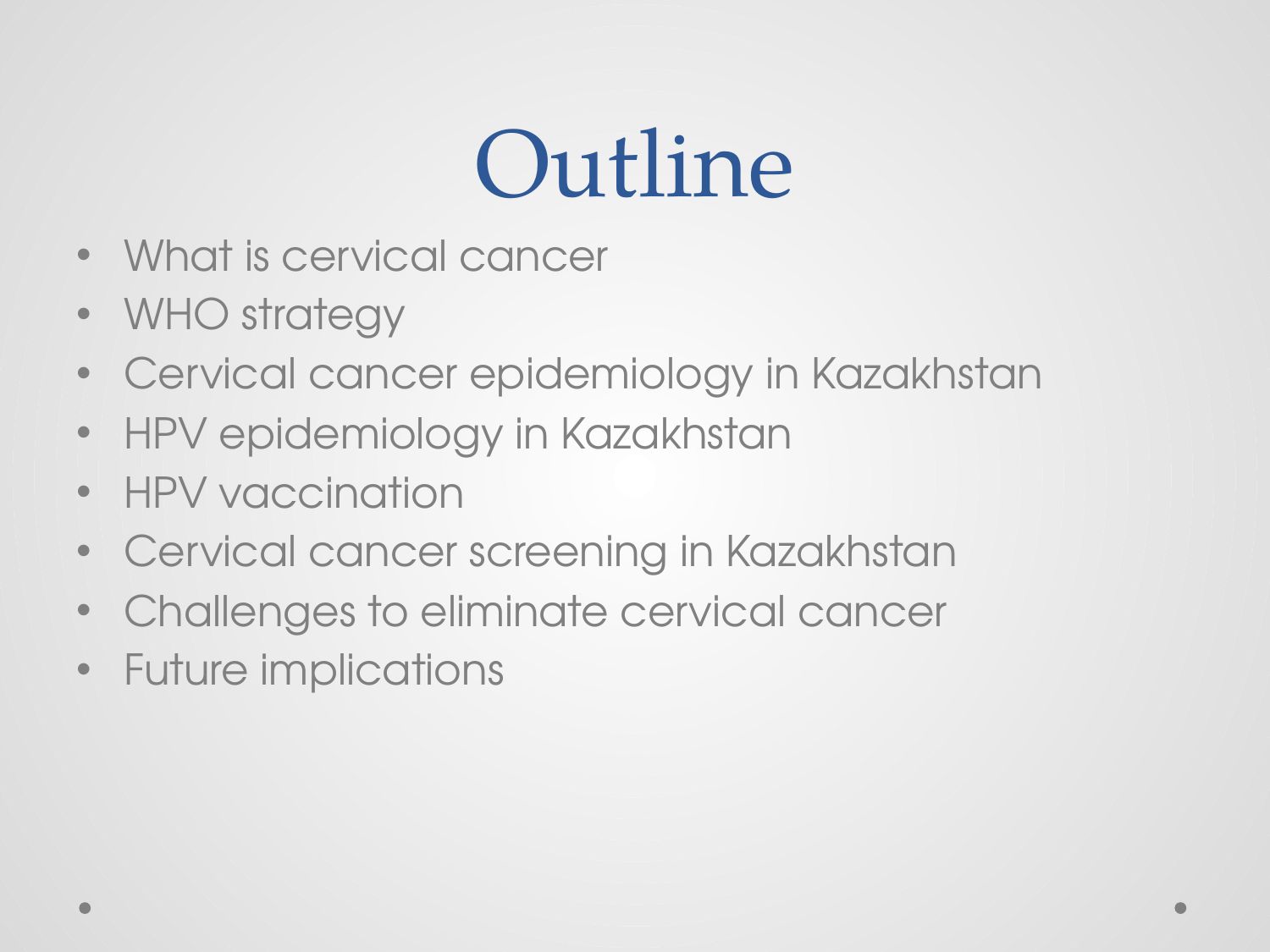

# Outline
What is cervical cancer
WHO strategy
Cervical cancer epidemiology in Kazakhstan
HPV epidemiology in Kazakhstan
HPV vaccination
Cervical cancer screening in Kazakhstan
Challenges to eliminate cervical cancer
Future implications